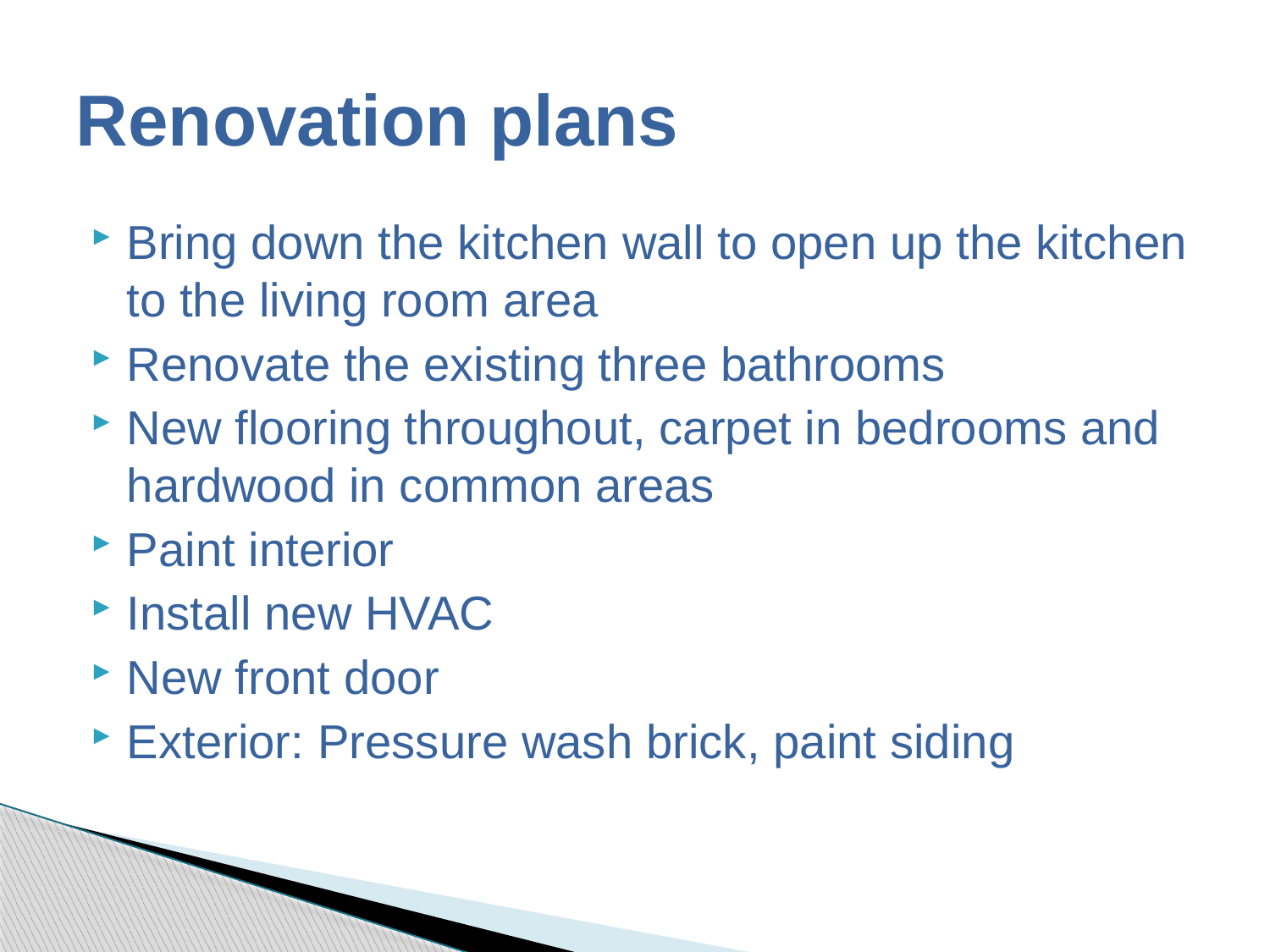

# Renovation plans
Bring down the kitchen wall to open up the kitchen to the living room area
Renovate the existing three bathrooms
New flooring throughout, carpet in bedrooms and hardwood in common areas
Paint interior
Install new HVAC
New front door
Exterior: Pressure wash brick, paint siding